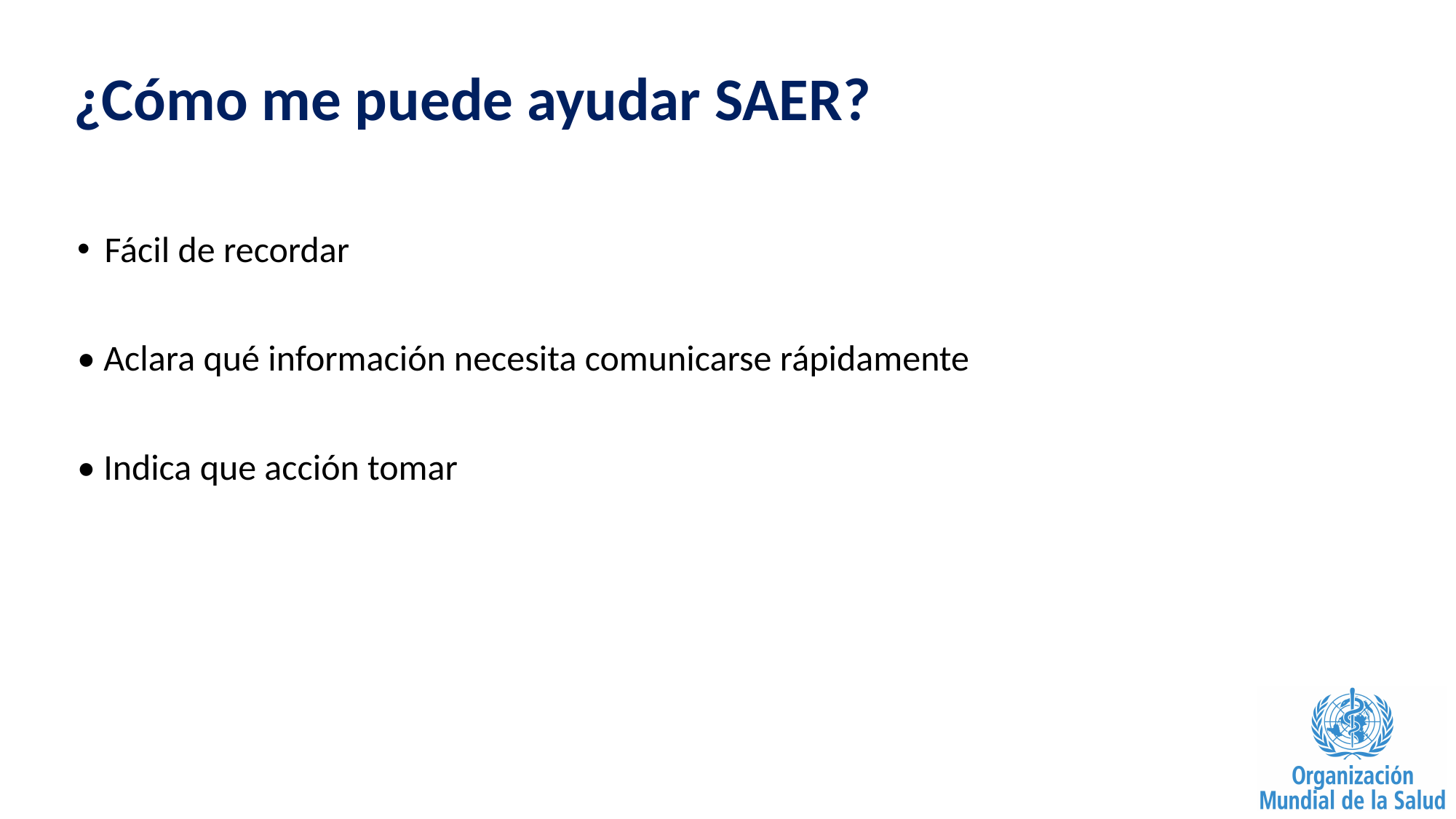

# ¿Cómo me puede ayudar SAER?
Fácil de recordar

• Aclara qué información necesita comunicarse rápidamente

• Indica que acción tomar